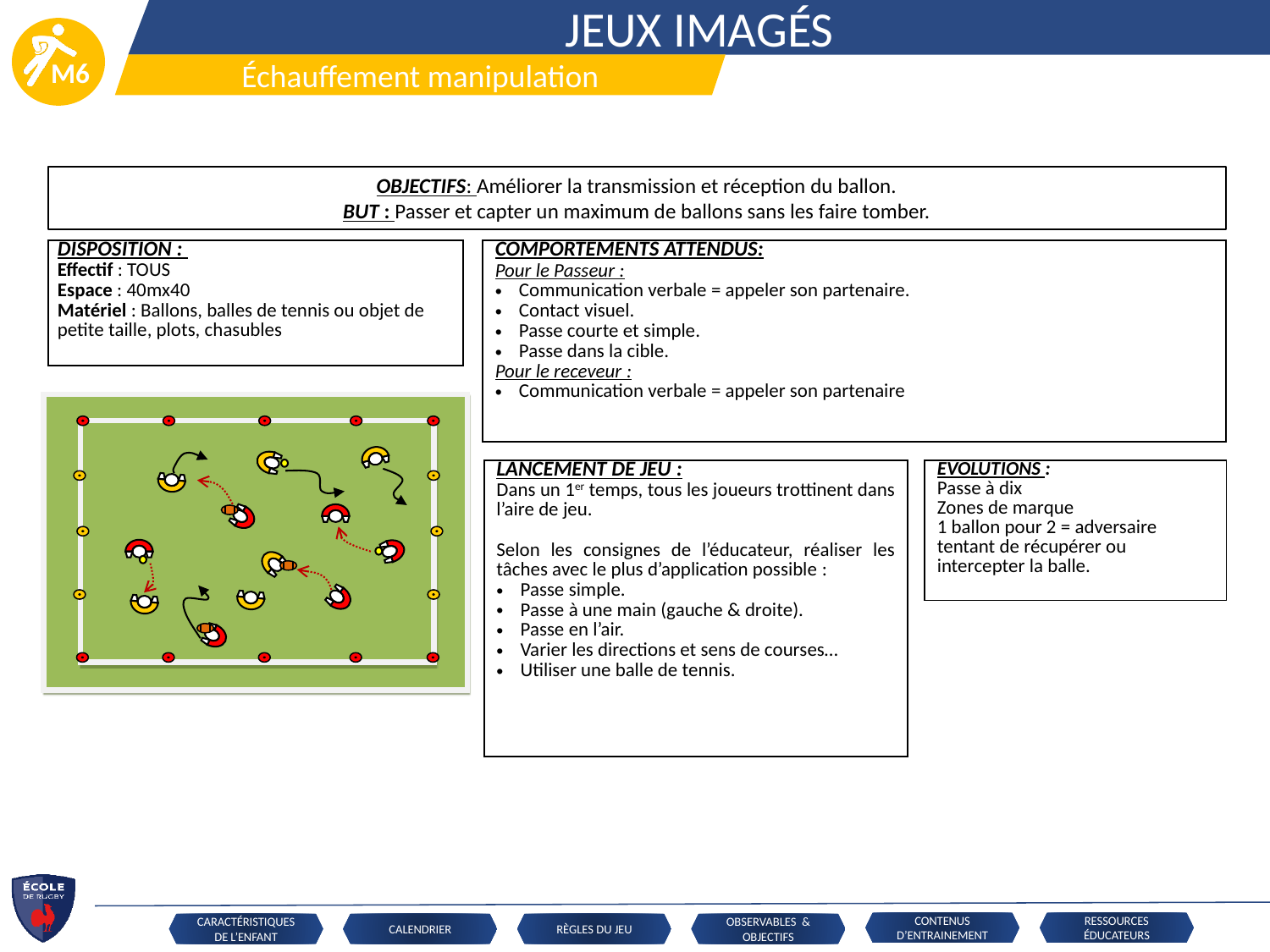

JEUX IMAGÉS
Échauffement manipulation
OBJECTIFS: Améliorer la transmission et réception du ballon.
BUT : Passer et capter un maximum de ballons sans les faire tomber.
| DISPOSITION : Effectif : TOUS Espace : 40mx40 Matériel : Ballons, balles de tennis ou objet de petite taille, plots, chasubles |
| --- |
| COMPORTEMENTS ATTENDUS: Pour le Passeur : Communication verbale = appeler son partenaire. Contact visuel. Passe courte et simple. Passe dans la cible. Pour le receveur : Communication verbale = appeler son partenaire |
| --- |

| EVOLUTIONS : Passe à dix Zones de marque 1 ballon pour 2 = adversaire tentant de récupérer ou intercepter la balle. |
| --- |
| LANCEMENT DE JEU : Dans un 1er temps, tous les joueurs trottinent dans l’aire de jeu.   Selon les consignes de l’éducateur, réaliser les tâches avec le plus d’application possible : Passe simple. Passe à une main (gauche & droite). Passe en l’air. Varier les directions et sens de courses… Utiliser une balle de tennis. |
| --- |